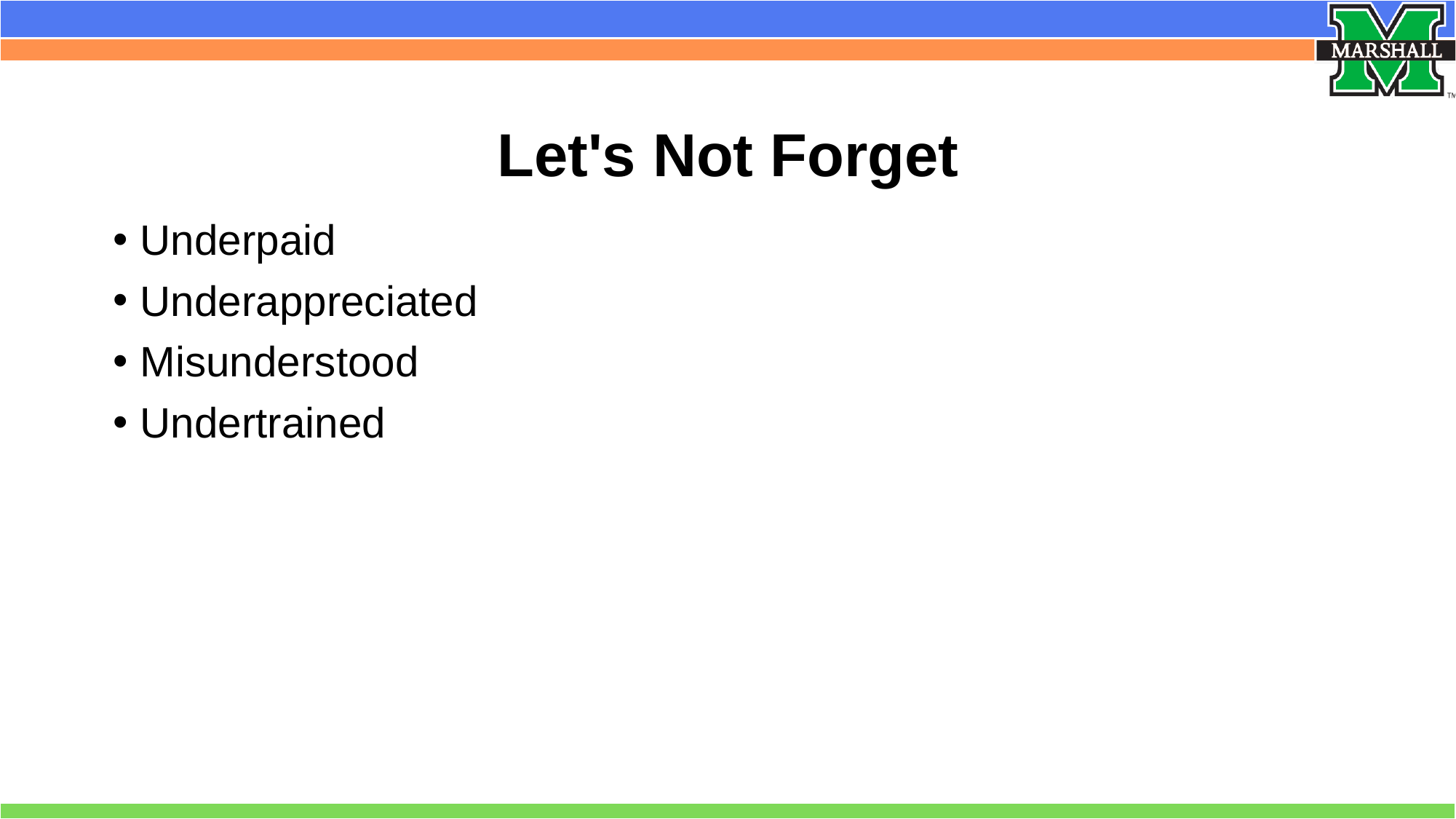

# Let's Not Forget
Underpaid
Underappreciated
Misunderstood
Undertrained